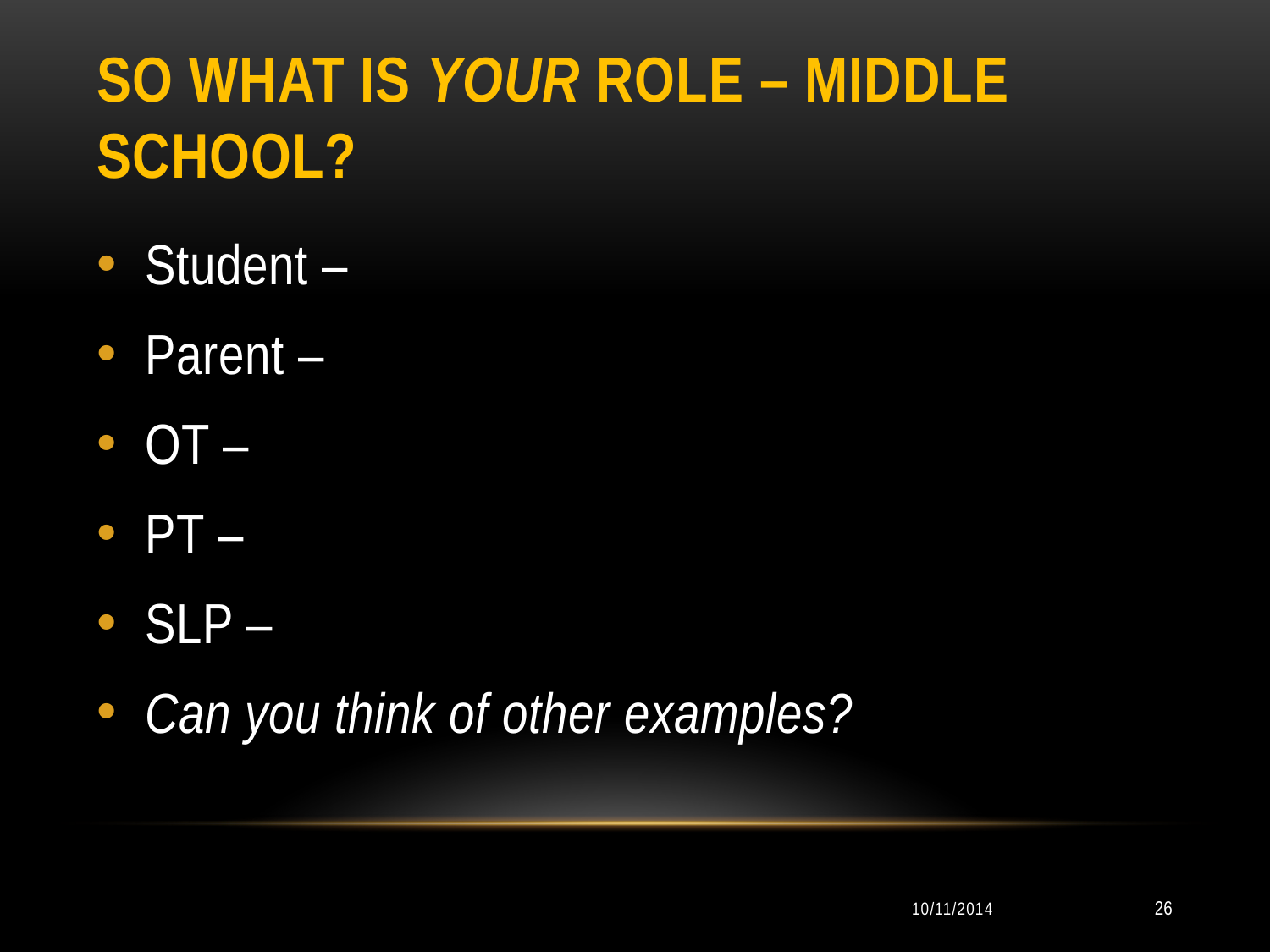

# So what is YOUR role – Middle School?
Student –
Parent –
OT –
PT –
SLP –
Can you think of other examples?
10/11/2014
26